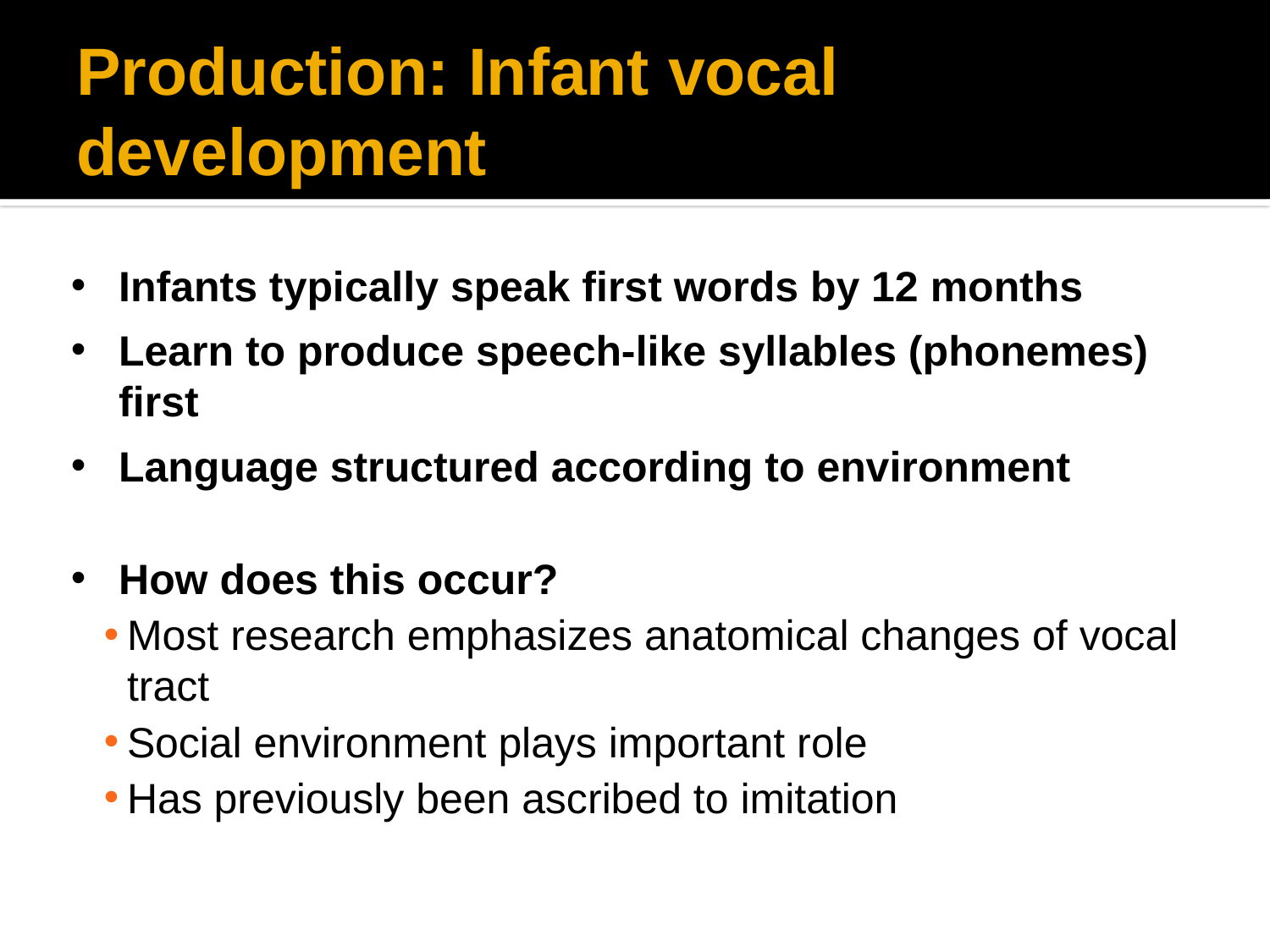

# Production: Infant vocal development
Infants typically speak first words by 12 months
Learn to produce speech-like syllables (phonemes) first
Language structured according to environment

How does this occur?
Most research emphasizes anatomical changes of vocal tract
Social environment plays important role
Has previously been ascribed to imitation